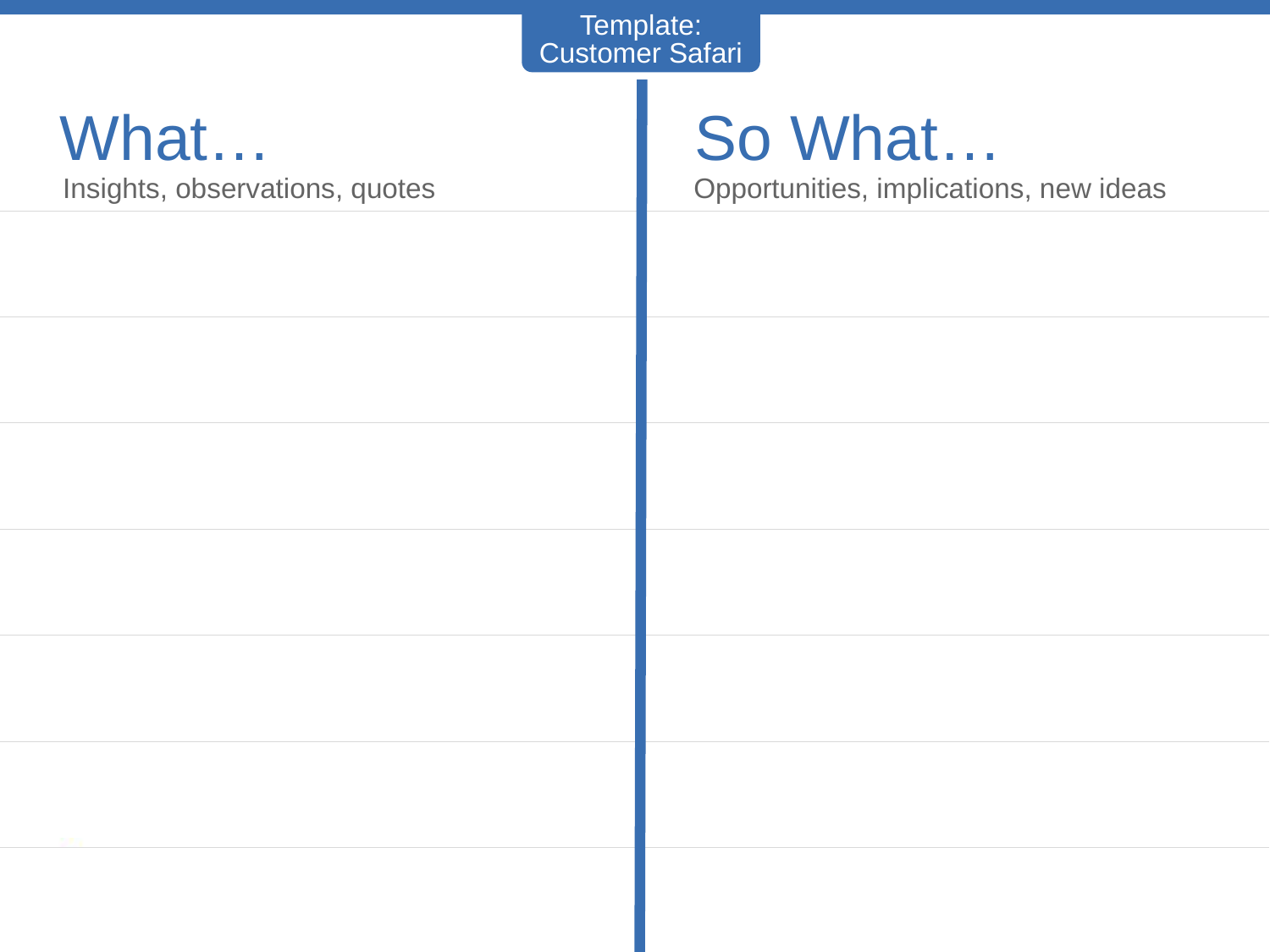

Template: Customer Safari
# What…				So What…
Insights, observations, quotes
Opportunities, implications, new ideas